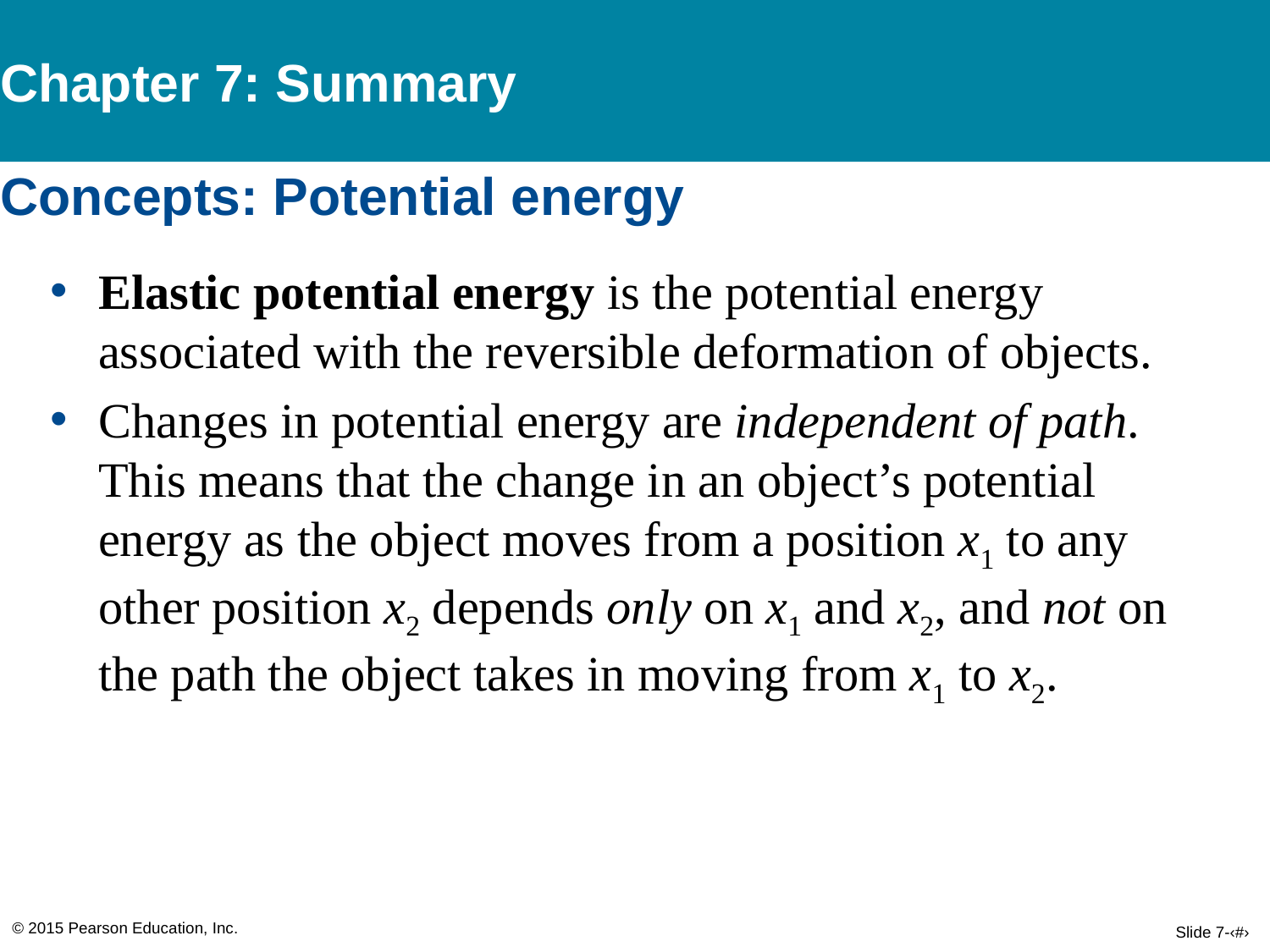

Chapter 7: Summary
# Concepts: Potential energy
Elastic potential energy is the potential energy associated with the reversible deformation of objects.
Changes in potential energy are independent of path. This means that the change in an object’s potential energy as the object moves from a position x1 to any other position x2 depends only on x1 and x2, and not on the path the object takes in moving from x1 to x2.
© 2015 Pearson Education, Inc.